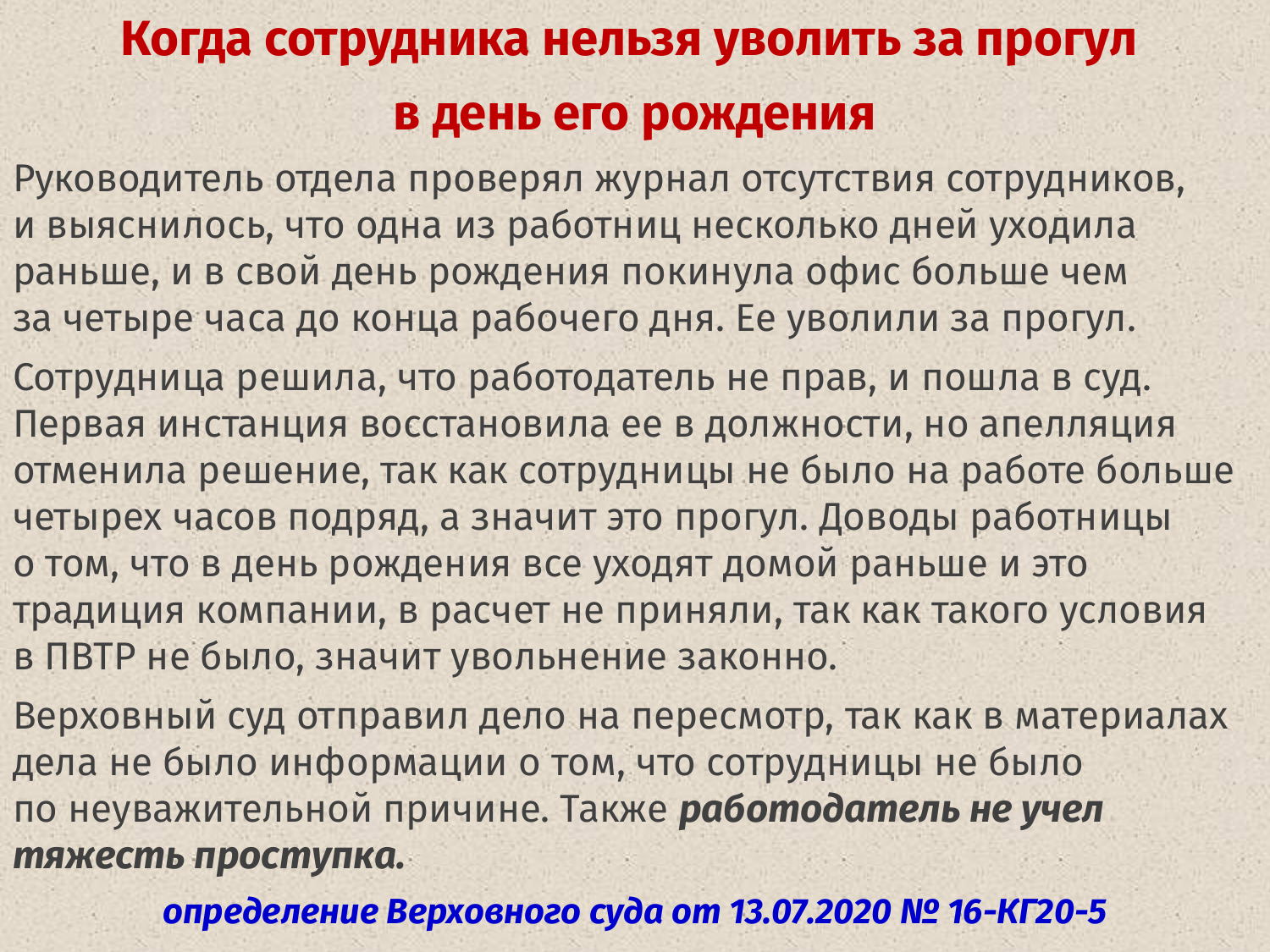

Когда сотрудника нельзя уволить за прогул
в день его рождения
Руководитель отдела проверял журнал отсутствия сотрудников, и выяснилось, что одна из работниц несколько дней уходила раньше, и в свой день рождения покинула офис больше чем за четыре часа до конца рабочего дня. Ее уволили за прогул.
Сотрудница решила, что работодатель не прав, и пошла в суд. Первая инстанция восстановила ее в должности, но апелляция отменила решение, так как сотрудницы не было на работе больше четырех часов подряд, а значит это прогул. Доводы работницы о том, что в день рождения все уходят домой раньше и это традиция компании, в расчет не приняли, так как такого условия в ПВТР не было, значит увольнение законно.
Верховный суд отправил дело на пересмотр, так как в материалах дела не было информации о том, что сотрудницы не было по неуважительной причине. Также работодатель не учел тяжесть проступка.
определение Верховного суда от 13.07.2020 № 16-КГ20-5